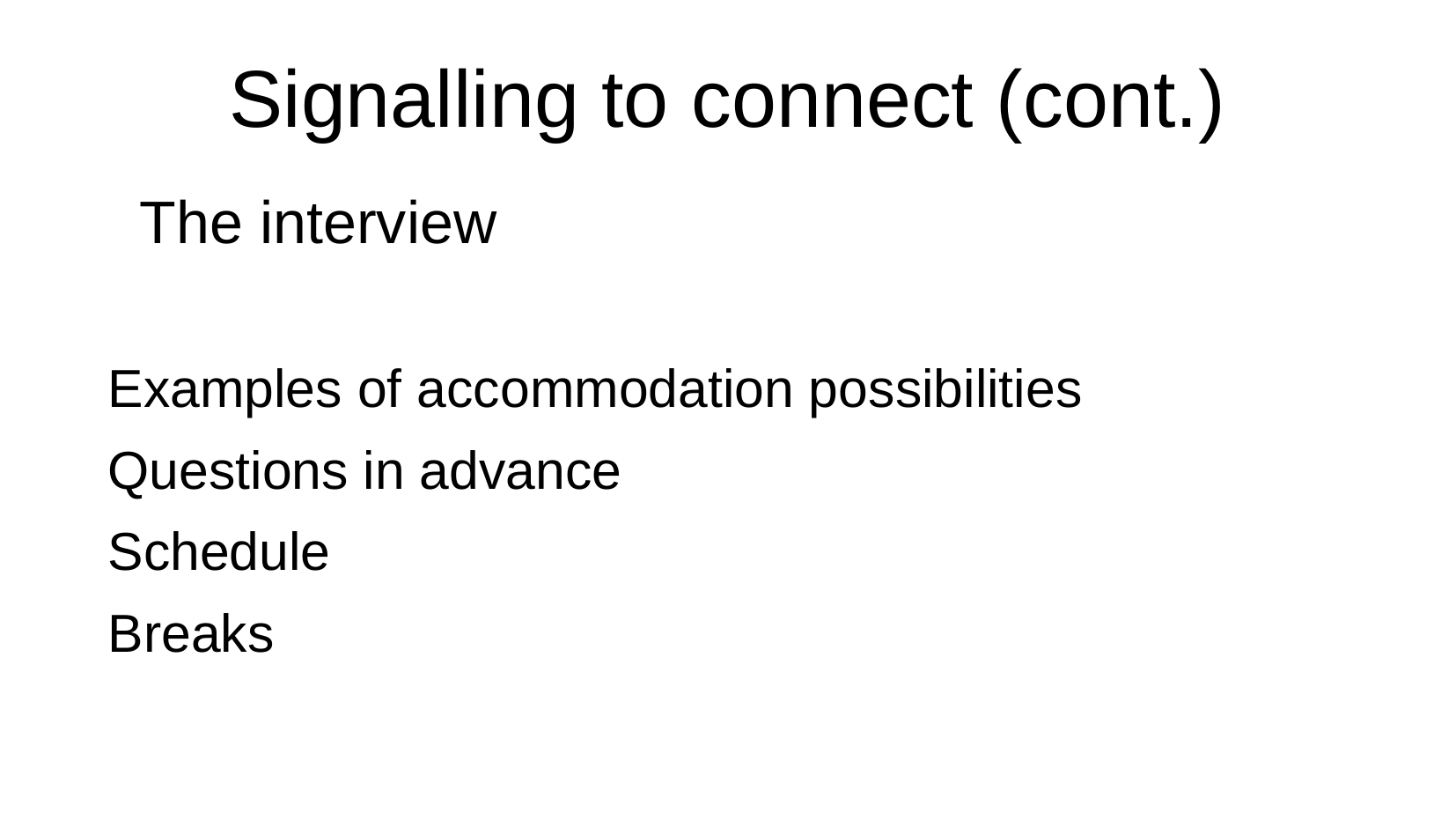

# Signalling to connect (cont.)
The interview

Examples of accommodation possibilities
Questions in advance
Schedule
Breaks